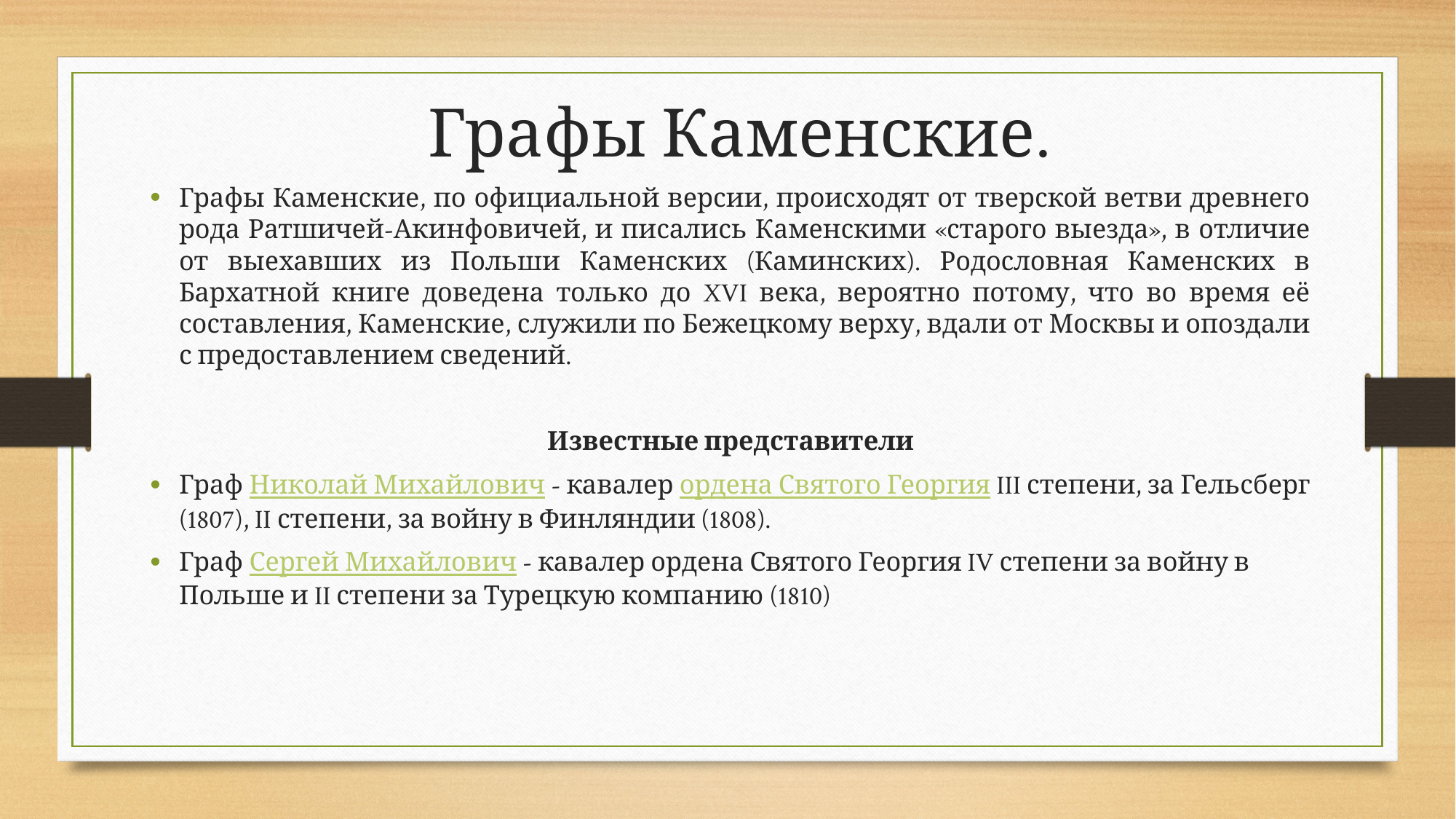

Графы Каменские.
Графы Каменские, по официальной версии, происходят от тверской ветви древнего рода Ратшичей-Акинфовичей, и писались Каменскими «старого выезда», в отличие от выехавших из Польши Каменских (Каминских). Родословная Каменских в Бархатной книге доведена только до XVI века, вероятно потому, что во время её составления, Каменские, служили по Бежецкому верху, вдали от Москвы и опоздали с предоставлением сведений.

Известные представители
Граф Николай Михайлович - кавалер ордена Святого Георгия III степени, за Гельсберг (1807), II степени, за войну в Финляндии (1808).
Граф Сергей Михайлович - кавалер ордена Святого Георгия IV степени за войну в Польше и II степени за Турецкую компанию (1810)